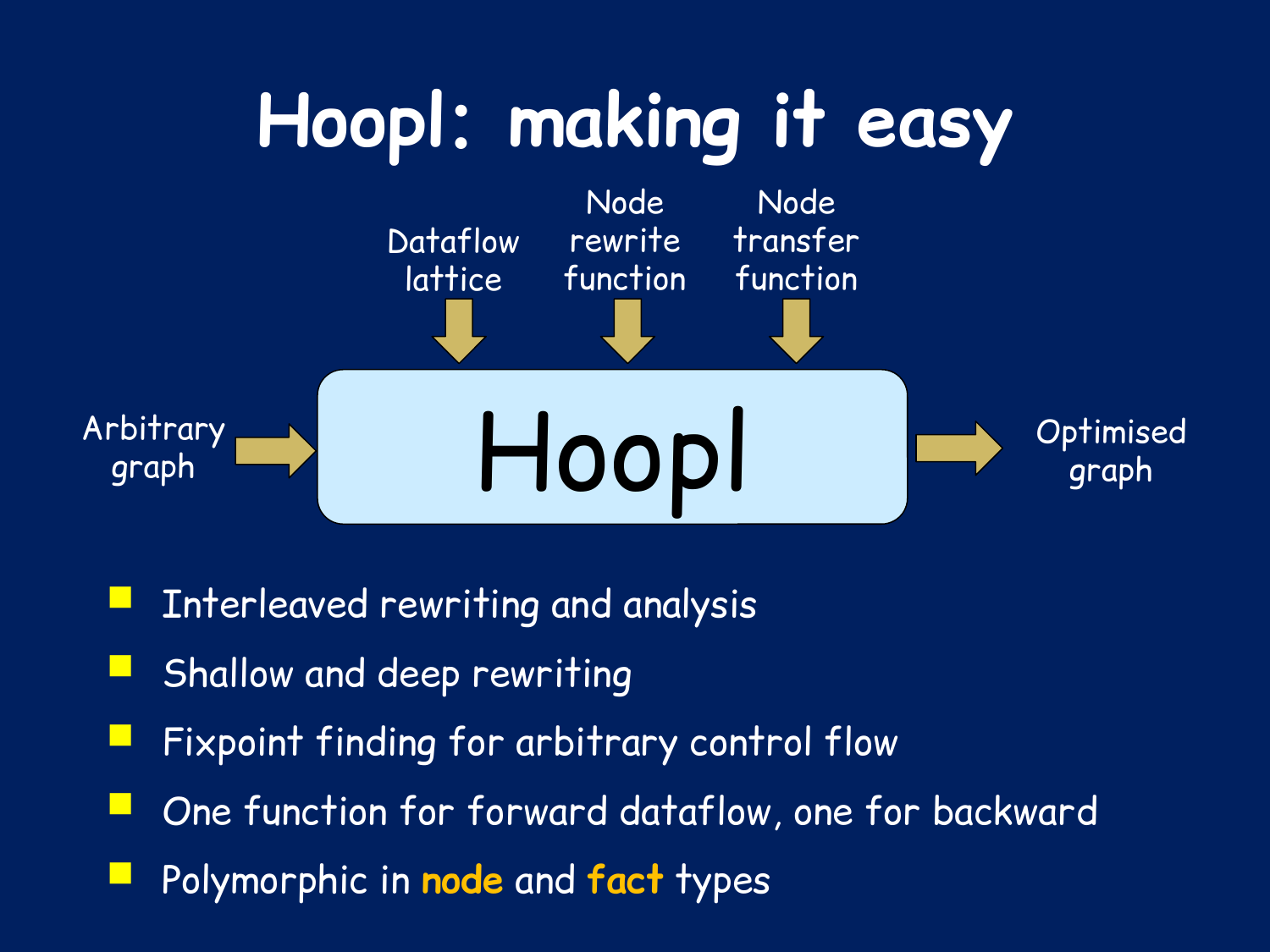

# Hoopl: making it easy
Node rewrite function
Node transfer function
Dataflow lattice

Hoopl
Arbitrary graph
Optimised graph

Interleaved rewriting and analysis
Shallow and deep rewriting
Fixpoint finding for arbitrary control flow
One function for forward dataflow, one for backward
Polymorphic in node and fact types